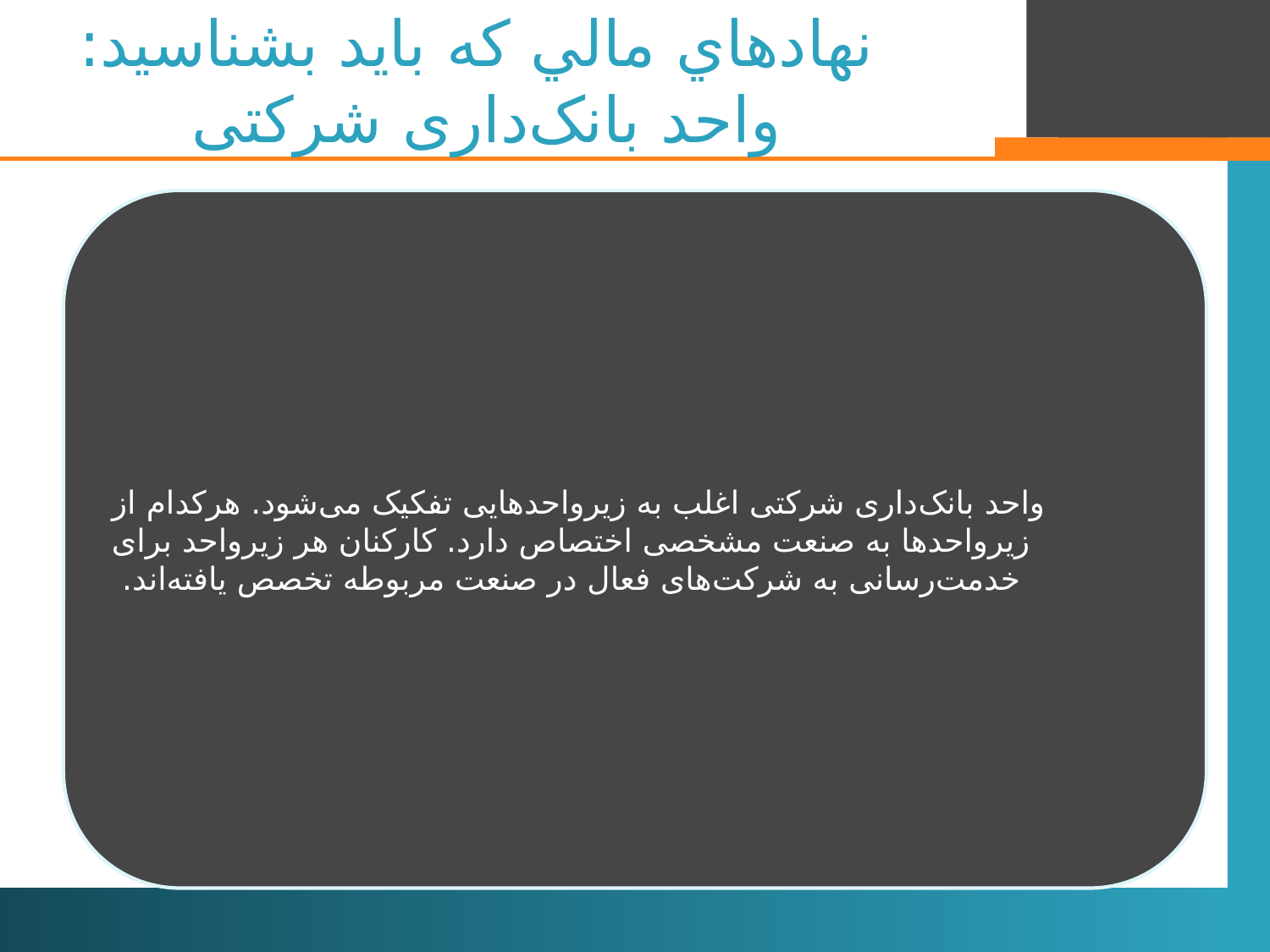

# نهادهاي مالي كه بايد بشناسيد: واحد بانک‌داری شرکتی
واحد بانک‌داری شرکتی اغلب به زیرواحدهایی تفکیک می‌شود. هرکدام از زیرواحدها به صنعت مشخصی اختصاص دارد. کارکنان هر زیرواحد برای خدمت‌رسانی به شرکت‌های فعال در صنعت مربوطه تخصص یافته‌اند.
34